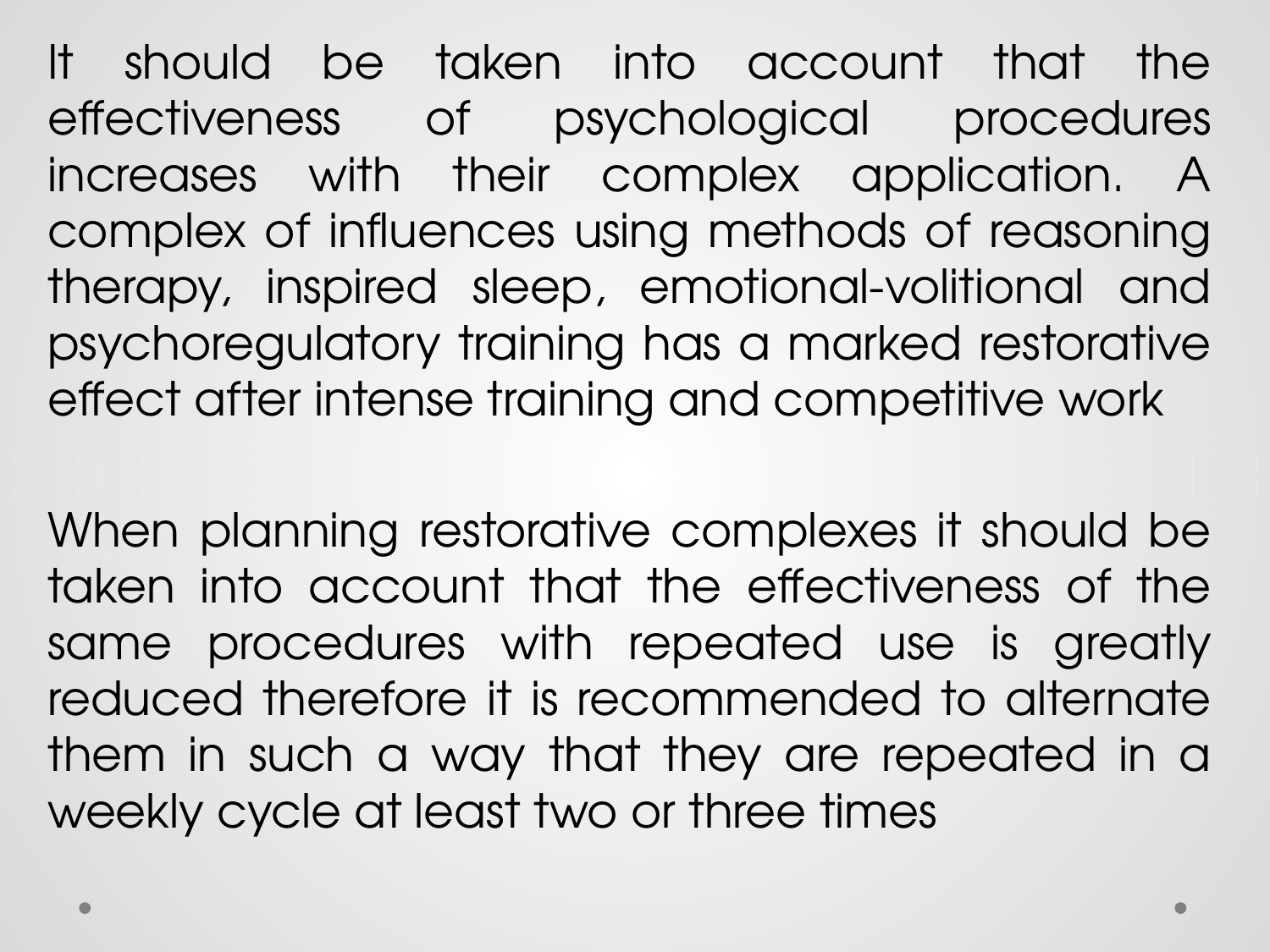

It should be taken into account that the effectiveness of psychological procedures increases with their complex application. A complex of influences using methods of reasoning therapy, inspired sleep, emotional-volitional and psychoregulatory training has a marked restorative effect after intense training and competitive work

When planning restorative complexes it should be taken into account that the effectiveness of the same procedures with repeated use is greatly reduced therefore it is recommended to alternate them in such a way that they are repeated in a weekly cycle at least two or three times